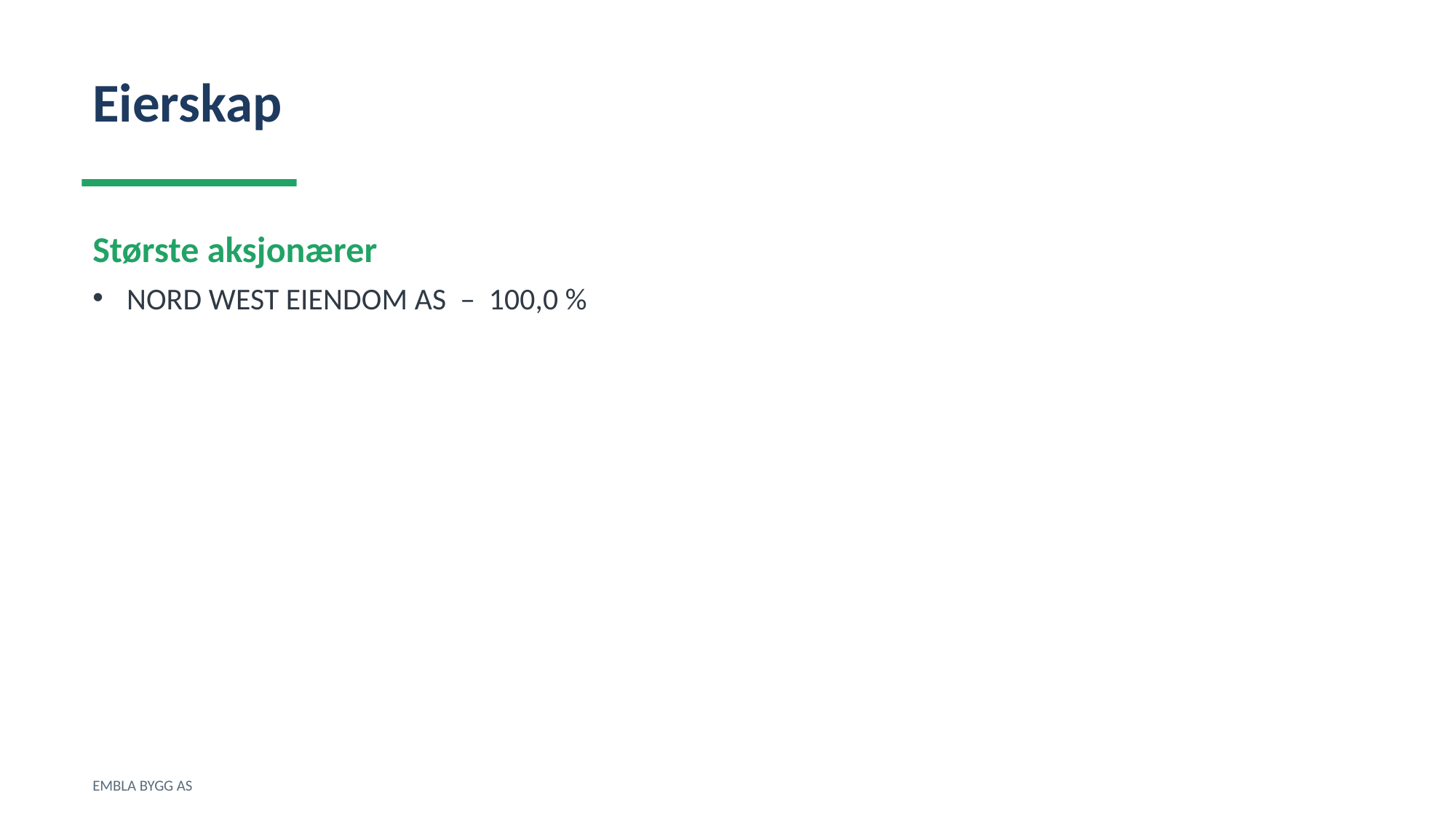

Eierskap

Største aksjonærer
NORD WEST EIENDOM AS  –  100,0 %
EMBLA BYGG AS